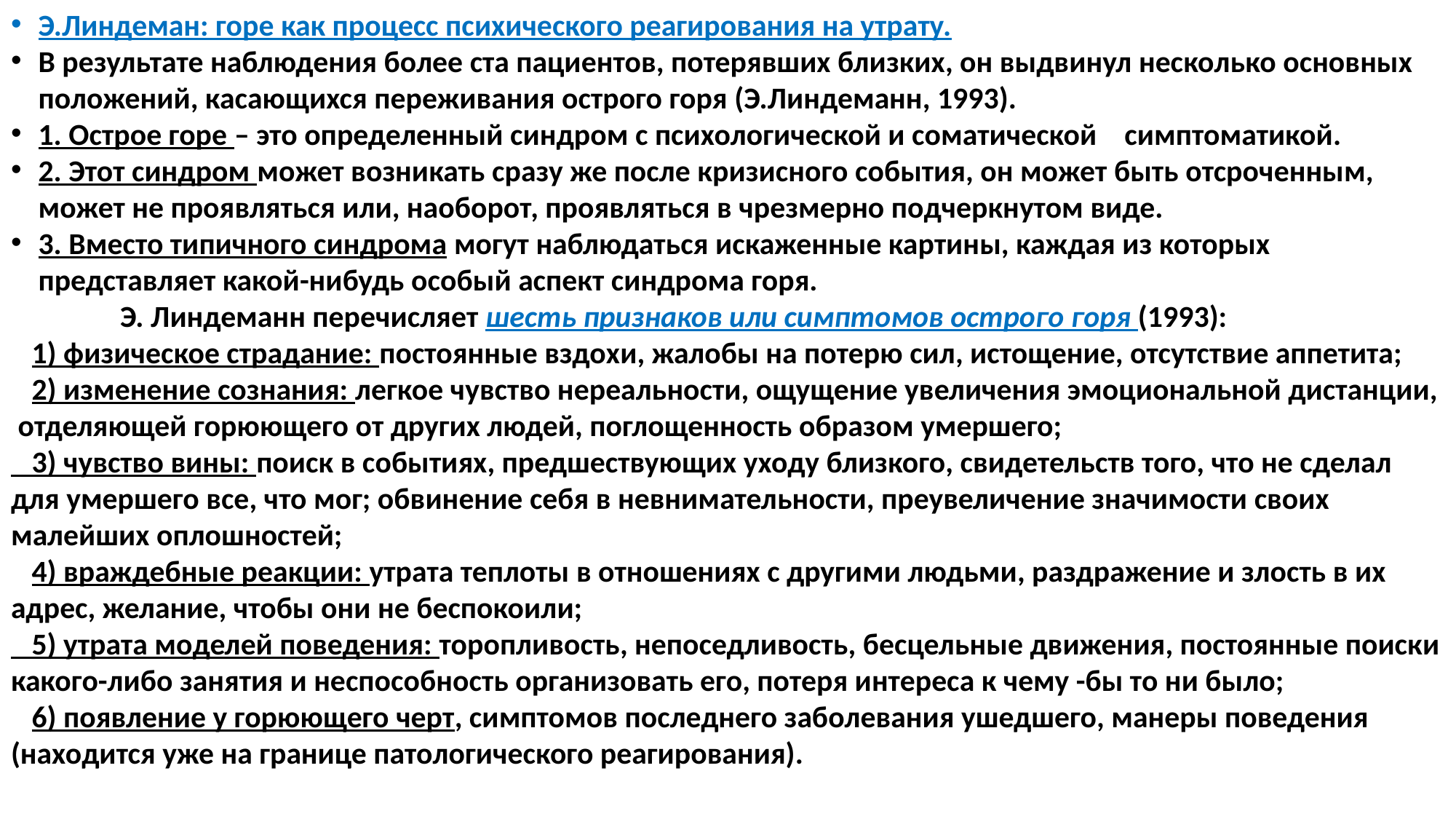

Э.Линдеман: горе как процесс психического реагирования на утрату.
В результате наблюдения более ста пациентов, потерявших близких, он выдвинул несколько основных положений, касающихся переживания острого горя (Э.Линдеманн, 1993).
1. Острое горе – это определенный синдром с психологической и соматической    симптоматикой.
2. Этот синдром может возникать сразу же после кризисного события, он может быть отсроченным, может не проявляться или, наоборот, проявляться в чрезмерно подчеркнутом виде.
3. Вместо типичного синдрома могут наблюдаться искаженные картины, каждая из которых представляет какой-нибудь особый аспект синдрома горя.
	Э. Линдеманн перечисляет шесть признаков или симптомов острого горя (1993):
   1) физическое страдание: постоянные вздохи, жалобы на потерю сил, истощение, отсутствие аппетита;
   2) изменение сознания: легкое чувство нереальности, ощущение увеличения эмоциональной дистанции,
 отделяющей горюющего от других людей, поглощенность образом умершего;
   3) чувство вины: поиск в событиях, предшествующих уходу близкого, свидетельств того, что не сделал для умершего все, что мог; обвинение себя в невнимательности, преувеличение значимости своих малейших оплошностей;
   4) враждебные реакции: утрата теплоты в отношениях с другими людьми, раздражение и злость в их адрес, желание, чтобы они не беспокоили;
   5) утрата моделей поведения: торопливость, непоседливость, бесцельные движения, постоянные поиски какого-либо занятия и неспособность организовать его, потеря интереса к чему -бы то ни было;
   6) появление у горюющего черт, симптомов последнего заболевания ушедшего, манеры поведения (находится уже на границе патологического реагирования).